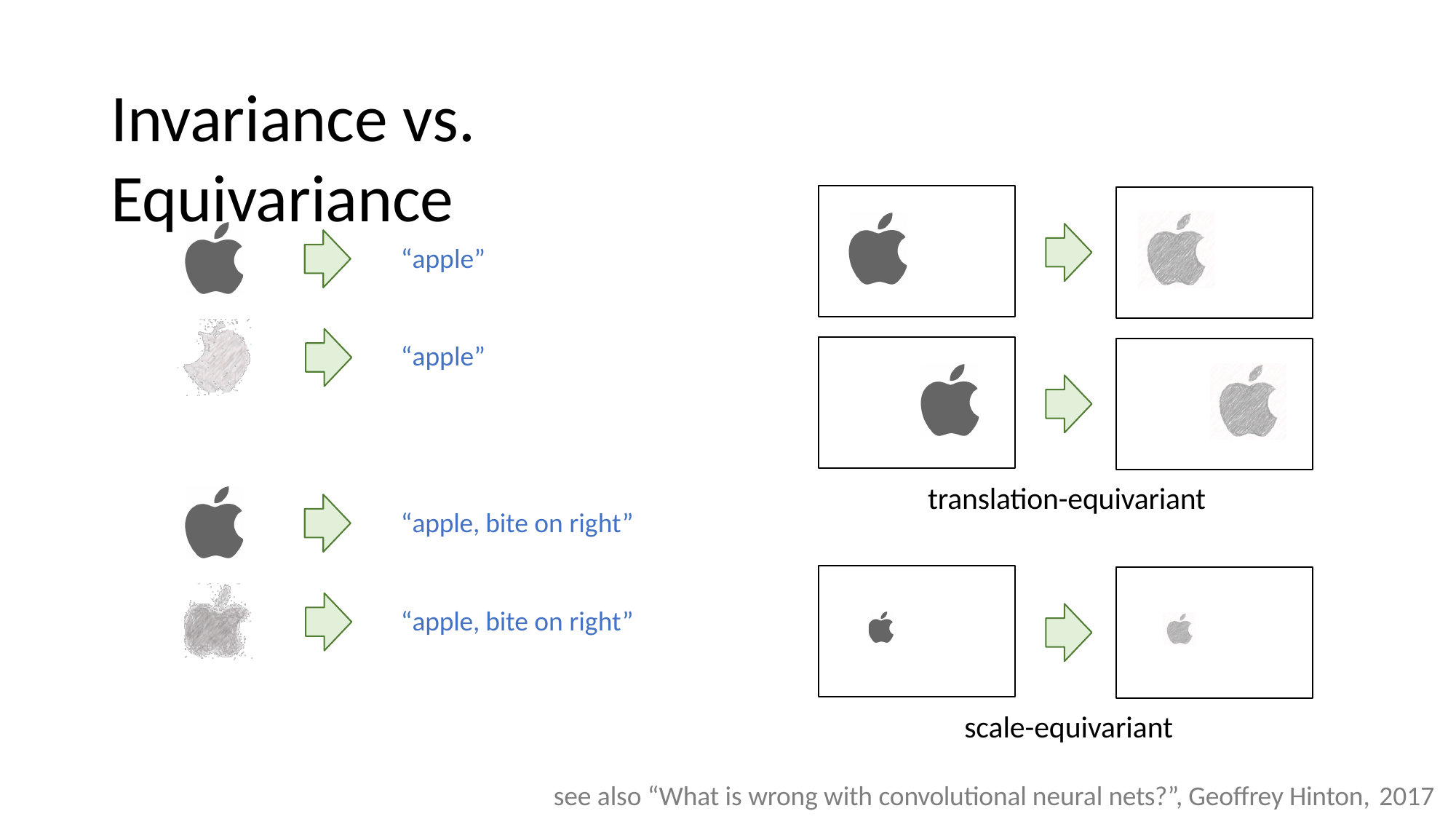

# Invariance vs. Equivariance

“apple”

“apple”

translation-equivariant

“apple, bite on right”

“apple, bite on right”

scale-equivariant

see also “What is wrong with convolutional neural nets?”, Geoffrey Hinton, 2017